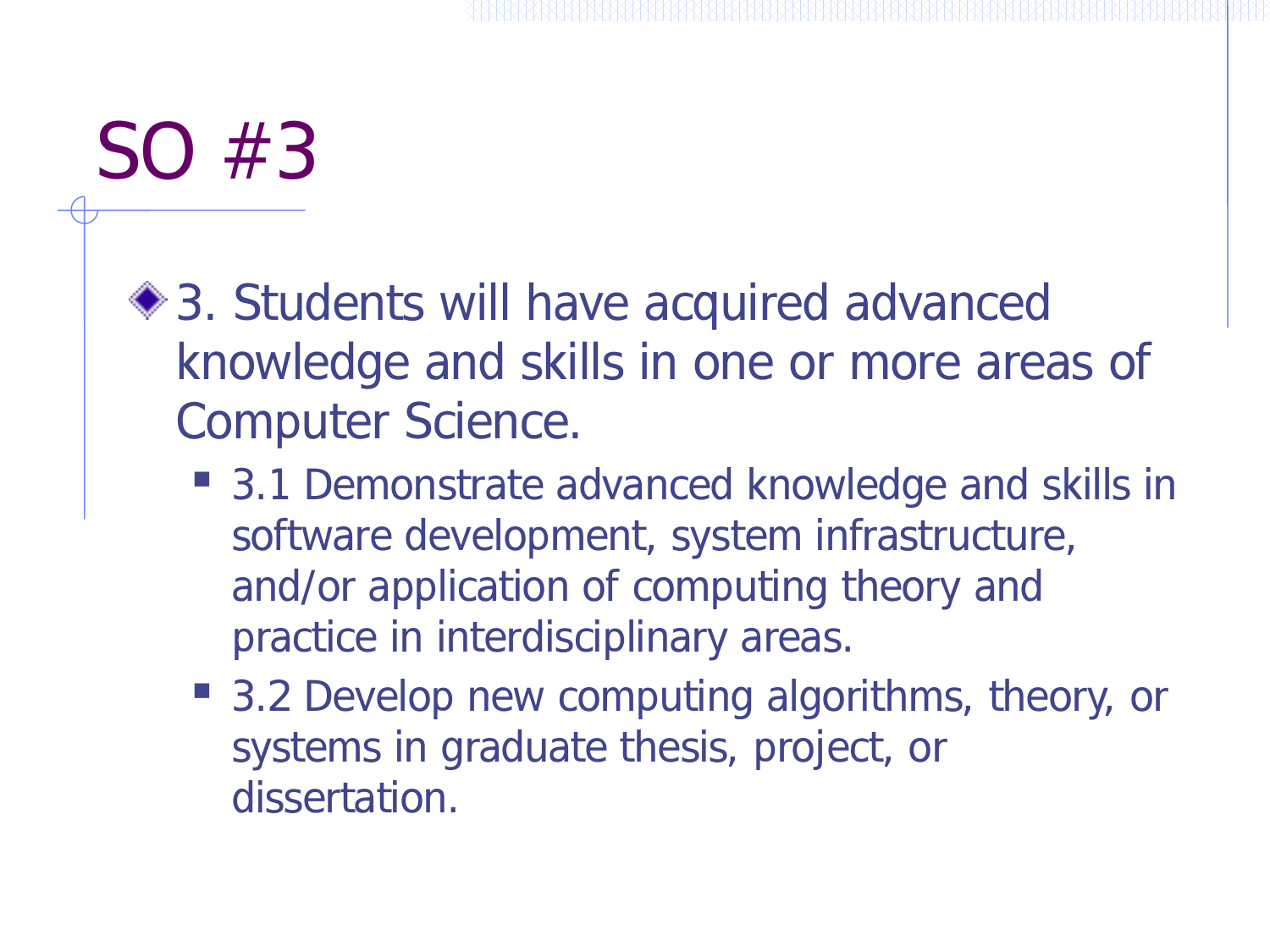

# SO #3
3. Students will have acquired advanced knowledge and skills in one or more areas of Computer Science.
3.1 Demonstrate advanced knowledge and skills in software development, system infrastructure, and/or application of computing theory and practice in interdisciplinary areas.
3.2 Develop new computing algorithms, theory, or systems in graduate thesis, project, or dissertation.